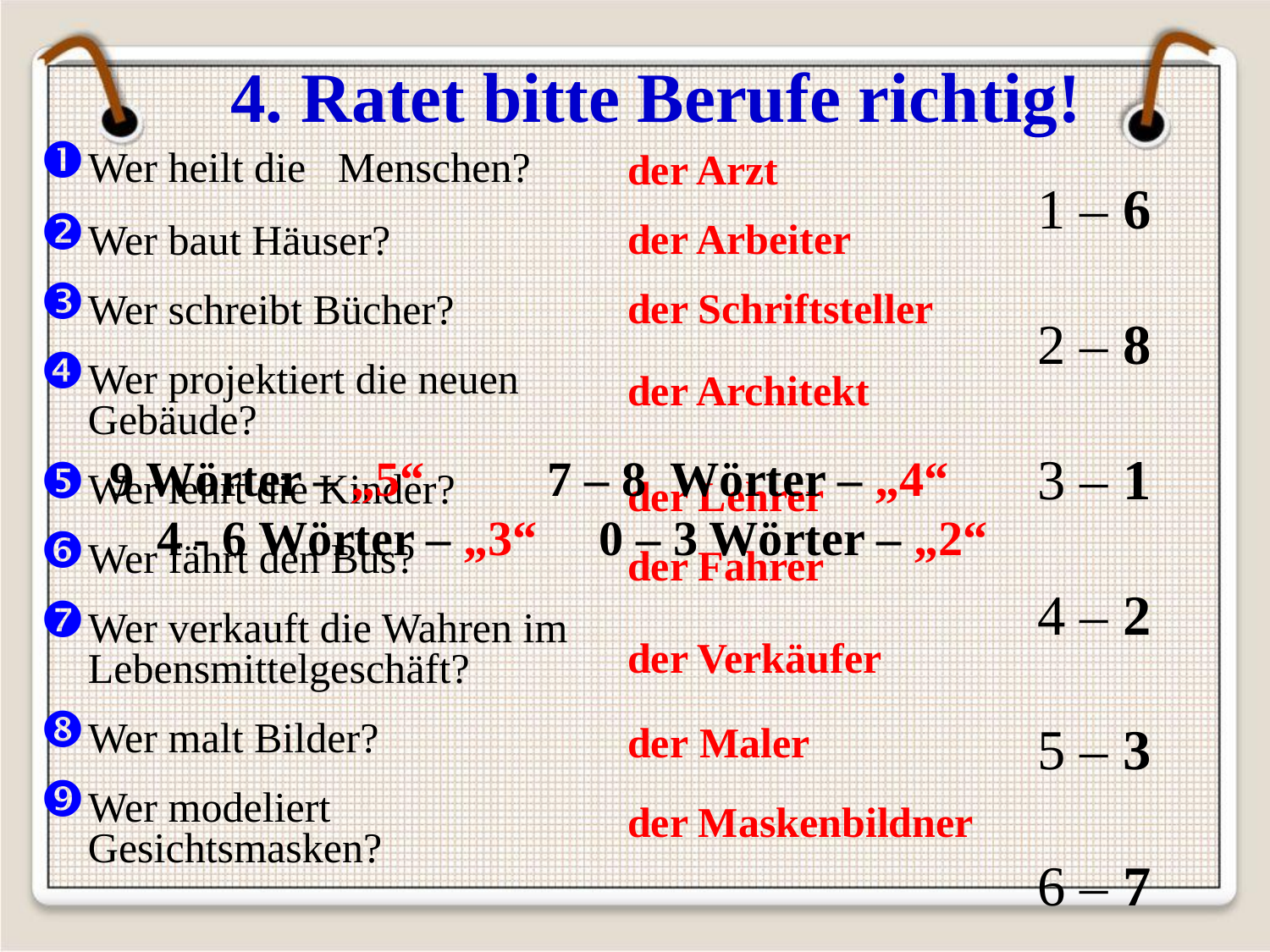

4. Ratet bitte Berufe richtig!

der Arzt

der Arbeiter

der Schriftsteller

der Architekt

der Lehrer
der Fahrer

der Verkäufer
der Maler
der Maskenbildner
Wer heilt die   Menschen?

Wer baut Häuser?

Wer schreibt Bücher?

Wer projektiert die neuen Gebäude?

Wer lehrt die Kinder?

Wer fährt den Bus?

Wer verkauft die Wahren im Lebensmittelgeschäft?

Wer malt Bilder?

Wer modeliert Gesichtsmasken?
1 – 6
2 – 8
3 – 1
4 – 2
5 – 3
6 – 7
7 – 9
8 – 4
9 – 5
9 Wörter – „5“          7 – 8  Wörter – „4“
4 - 6 Wörter – „3“     0 – 3 Wörter – „2“